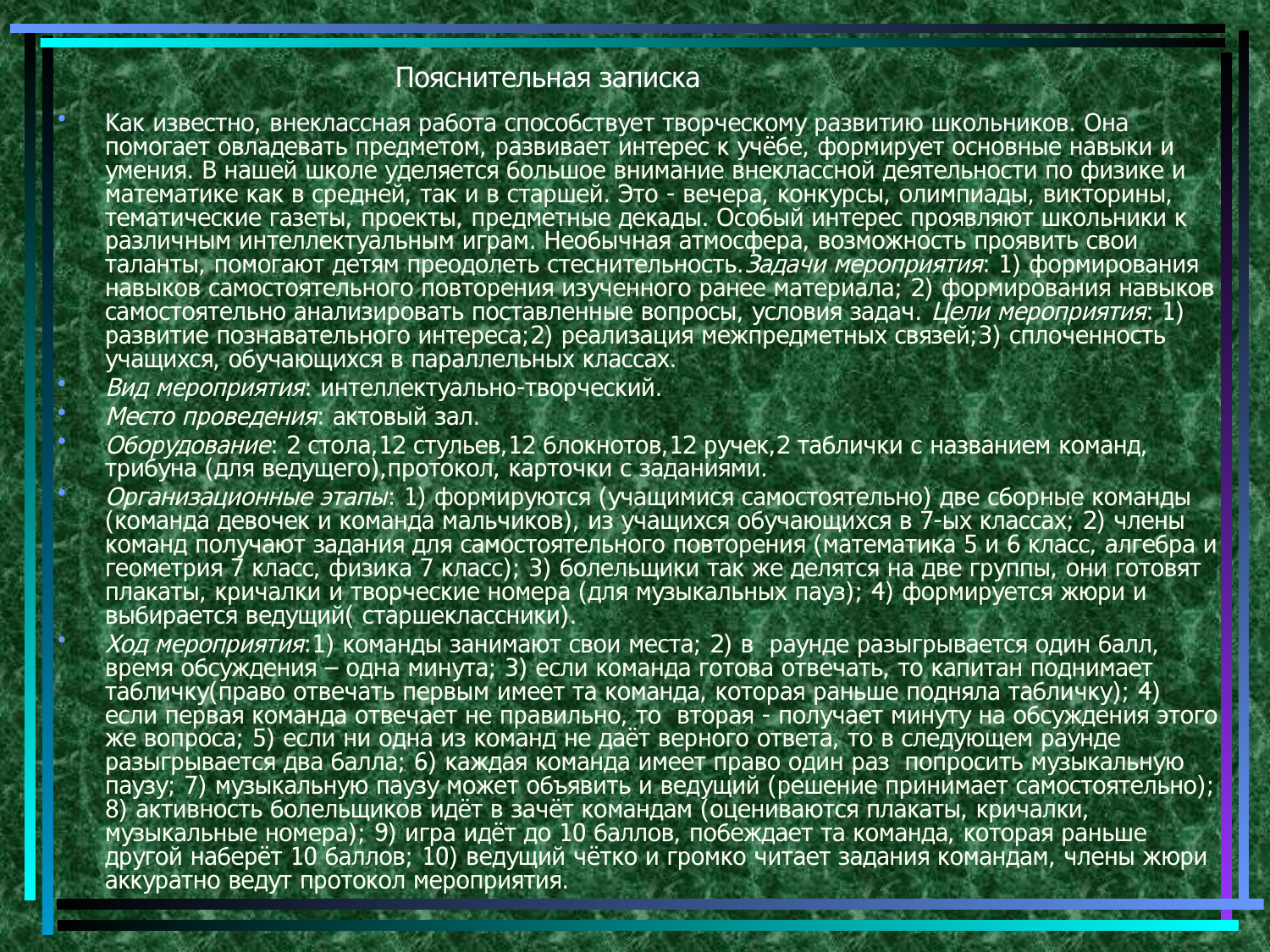

# Пояснительная записка
Как известно, внеклассная работа способствует творческому развитию школьников. Она помогает овладевать предметом, развивает интерес к учёбе, формирует основные навыки и умения. В нашей школе уделяется большое внимание внеклассной деятельности по физике и математике как в средней, так и в старшей. Это - вечера, конкурсы, олимпиады, викторины, тематические газеты, проекты, предметные декады. Особый интерес проявляют школьники к различным интеллектуальным играм. Необычная атмосфера, возможность проявить свои таланты, помогают детям преодолеть стеснительность.Задачи мероприятия: 1) формирования навыков самостоятельного повторения изученного ранее материала; 2) формирования навыков самостоятельно анализировать поставленные вопросы, условия задач. Цели мероприятия: 1) развитие познавательного интереса;2) реализация межпредметных связей;3) сплоченность учащихся, обучающихся в параллельных классах.
Вид мероприятия: интеллектуально-творческий.
Место проведения: актовый зал.
Оборудование: 2 стола,12 стульев,12 блокнотов,12 ручек,2 таблички с названием команд, трибуна (для ведущего),протокол, карточки с заданиями.
Организационные этапы: 1) формируются (учащимися самостоятельно) две сборные команды (команда девочек и команда мальчиков), из учащихся обучающихся в 7-ых классах; 2) члены команд получают задания для самостоятельного повторения (математика 5 и 6 класс, алгебра и геометрия 7 класс, физика 7 класс); 3) болельщики так же делятся на две группы, они готовят плакаты, кричалки и творческие номера (для музыкальных пауз); 4) формируется жюри и выбирается ведущий( старшеклассники).
Ход мероприятия:1) команды занимают свои места; 2) в  раунде разыгрывается один балл, время обсуждения – одна минута; 3) если команда готова отвечать, то капитан поднимает табличку(право отвечать первым имеет та команда, которая раньше подняла табличку); 4) если первая команда отвечает не правильно, то  вторая - получает минуту на обсуждения этого же вопроса; 5) если ни одна из команд не даёт верного ответа, то в следующем раунде разыгрывается два балла; 6) каждая команда имеет право один раз  попросить музыкальную паузу; 7) музыкальную паузу может объявить и ведущий (решение принимает самостоятельно); 8) активность болельщиков идёт в зачёт командам (оцениваются плакаты, кричалки, музыкальные номера); 9) игра идёт до 10 баллов, побеждает та команда, которая раньше другой наберёт 10 баллов; 10) ведущий чётко и громко читает задания командам, члены жюри аккуратно ведут протокол мероприятия.